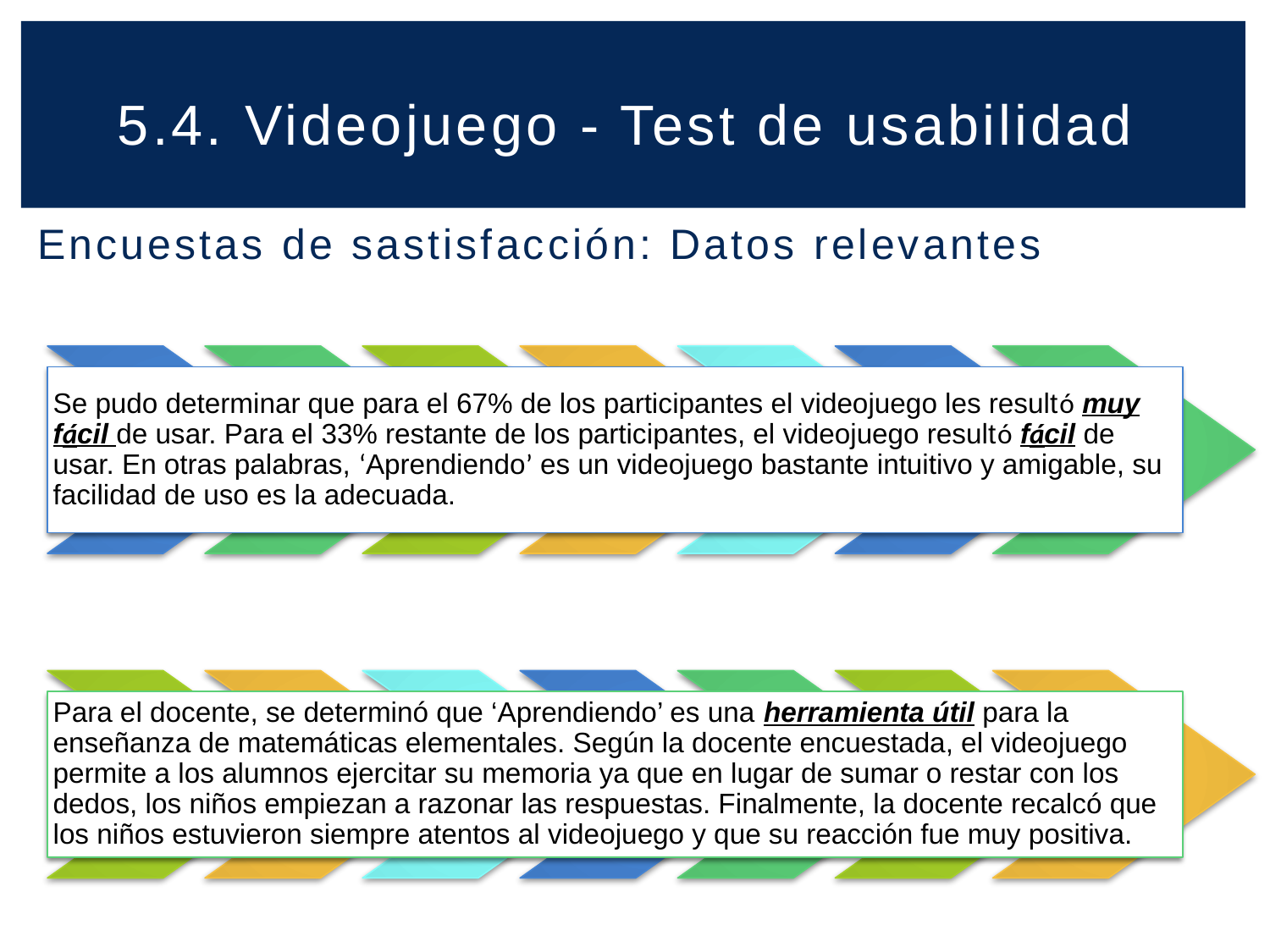

# 5.4. Videojuego - Test de usabilidad
Encuestas de sastisfacción: Datos relevantes

Se pudo determinar que para el 67% de los participantes el videojuego les resultó muy fácil de usar. Para el 33% restante de los participantes, el videojuego resultó fácil de usar. En otras palabras, ‘Aprendiendo’ es un videojuego bastante intuitivo y amigable, su facilidad de uso es la adecuada.

Para el docente, se determinó que ‘Aprendiendo’ es una herramienta útil para la enseñanza de matemáticas elementales. Según la docente encuestada, el videojuego permite a los alumnos ejercitar su memoria ya que en lugar de sumar o restar con los dedos, los niños empiezan a razonar las respuestas. Finalmente, la docente recalcó que los niños estuvieron siempre atentos al videojuego y que su reacción fue muy positiva.